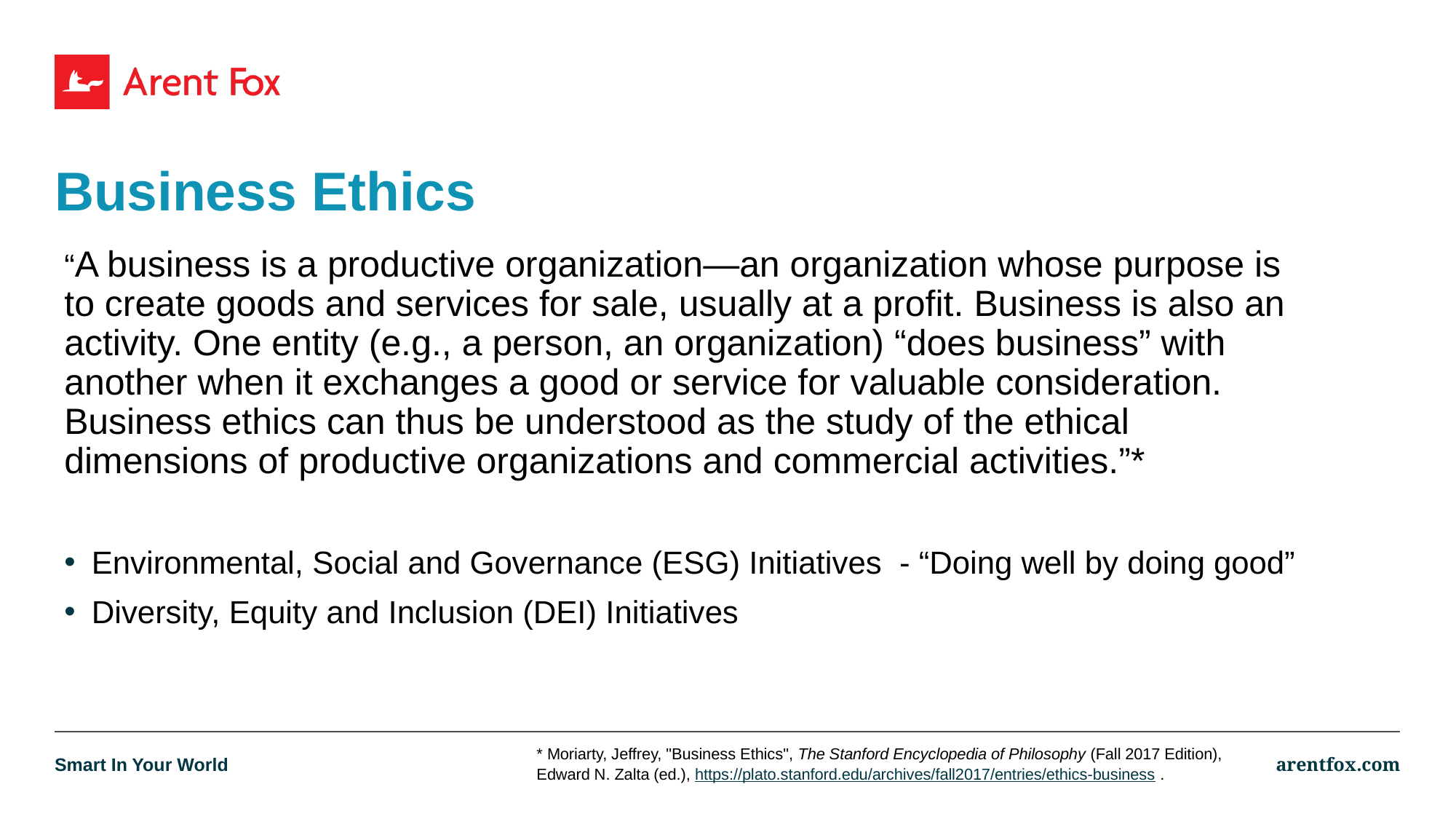

# Business Ethics
“A business is a productive organization—an organization whose purpose is to create goods and services for sale, usually at a profit. Business is also an activity. One entity (e.g., a person, an organization) “does business” with another when it exchanges a good or service for valuable consideration. Business ethics can thus be understood as the study of the ethical dimensions of productive organizations and commercial activities.”*

Environmental, Social and Governance (ESG) Initiatives  - “Doing well by doing good”
Diversity, Equity and Inclusion (DEI) Initiatives
* Moriarty, Jeffrey, "Business Ethics", The Stanford Encyclopedia of Philosophy (Fall 2017 Edition), Edward N. Zalta (ed.), https://plato.stanford.edu/archives/fall2017/entries/ethics-business .